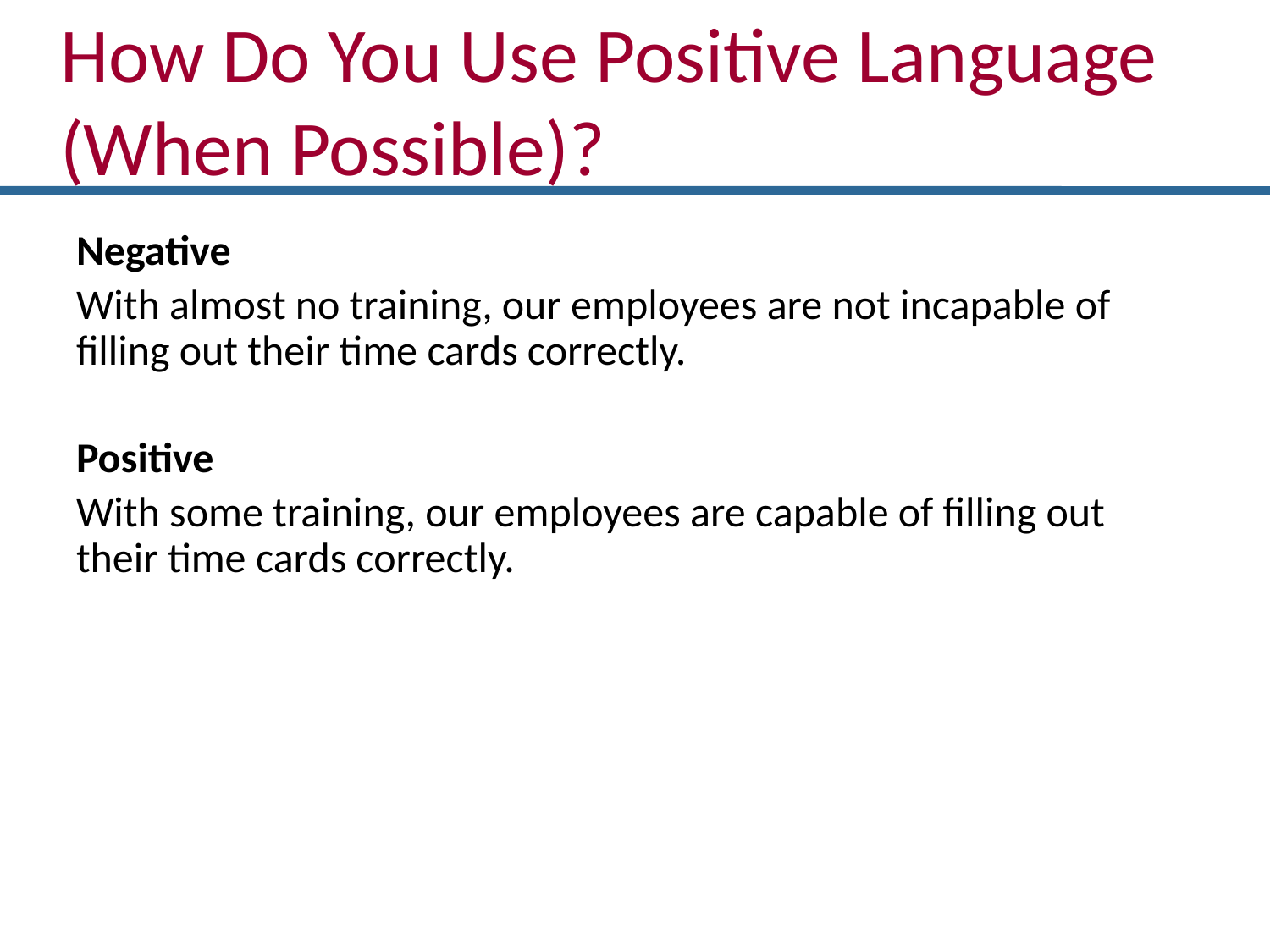

# How Do You Use Positive Language (When Possible)?
Negative
With almost no training, our employees are not incapable of filling out their time cards correctly.

Positive
With some training, our employees are capable of filling out their time cards correctly.